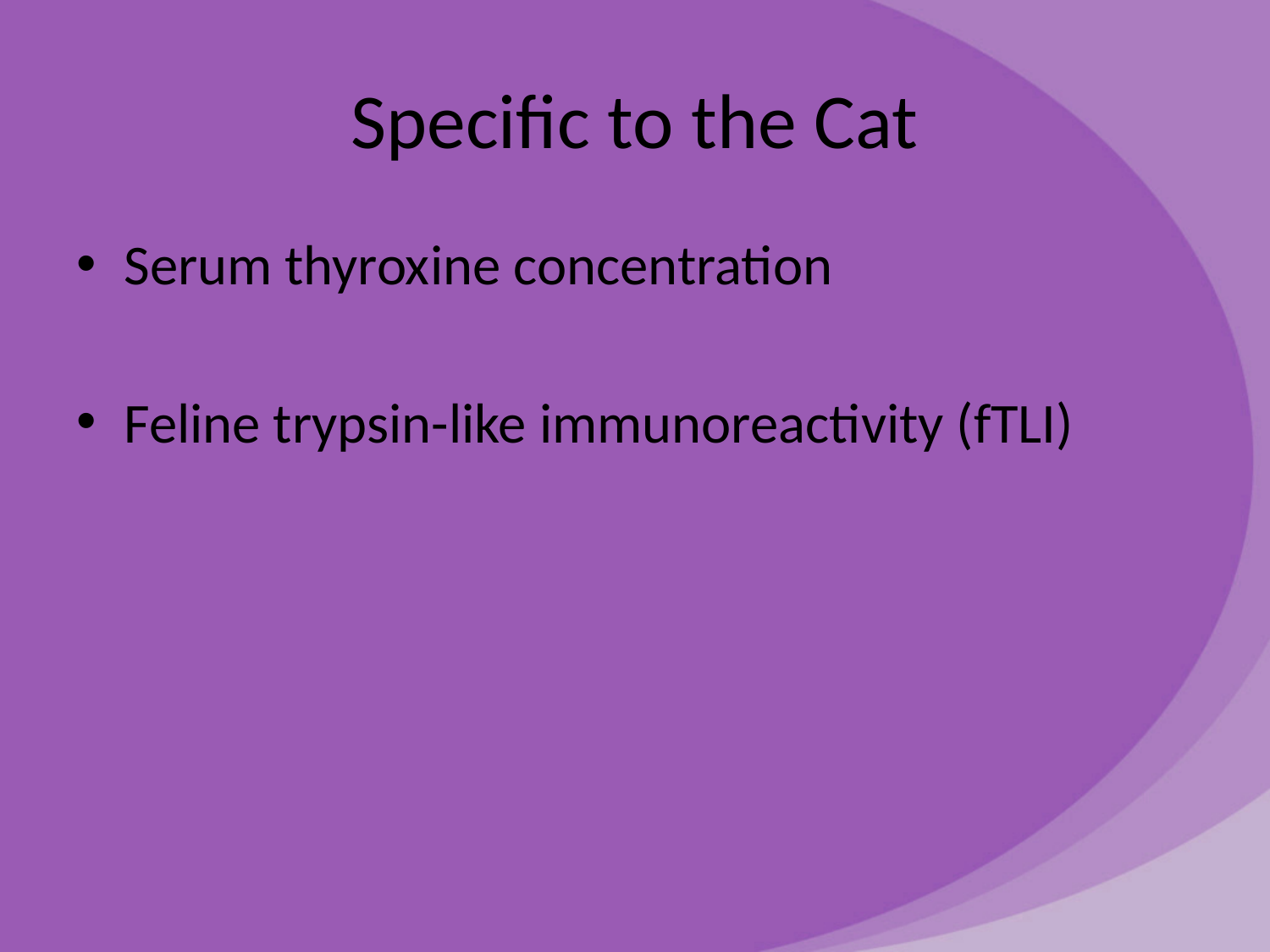

# Specific to the Cat
Serum thyroxine concentration

Feline trypsin-like immunoreactivity (fTLI)